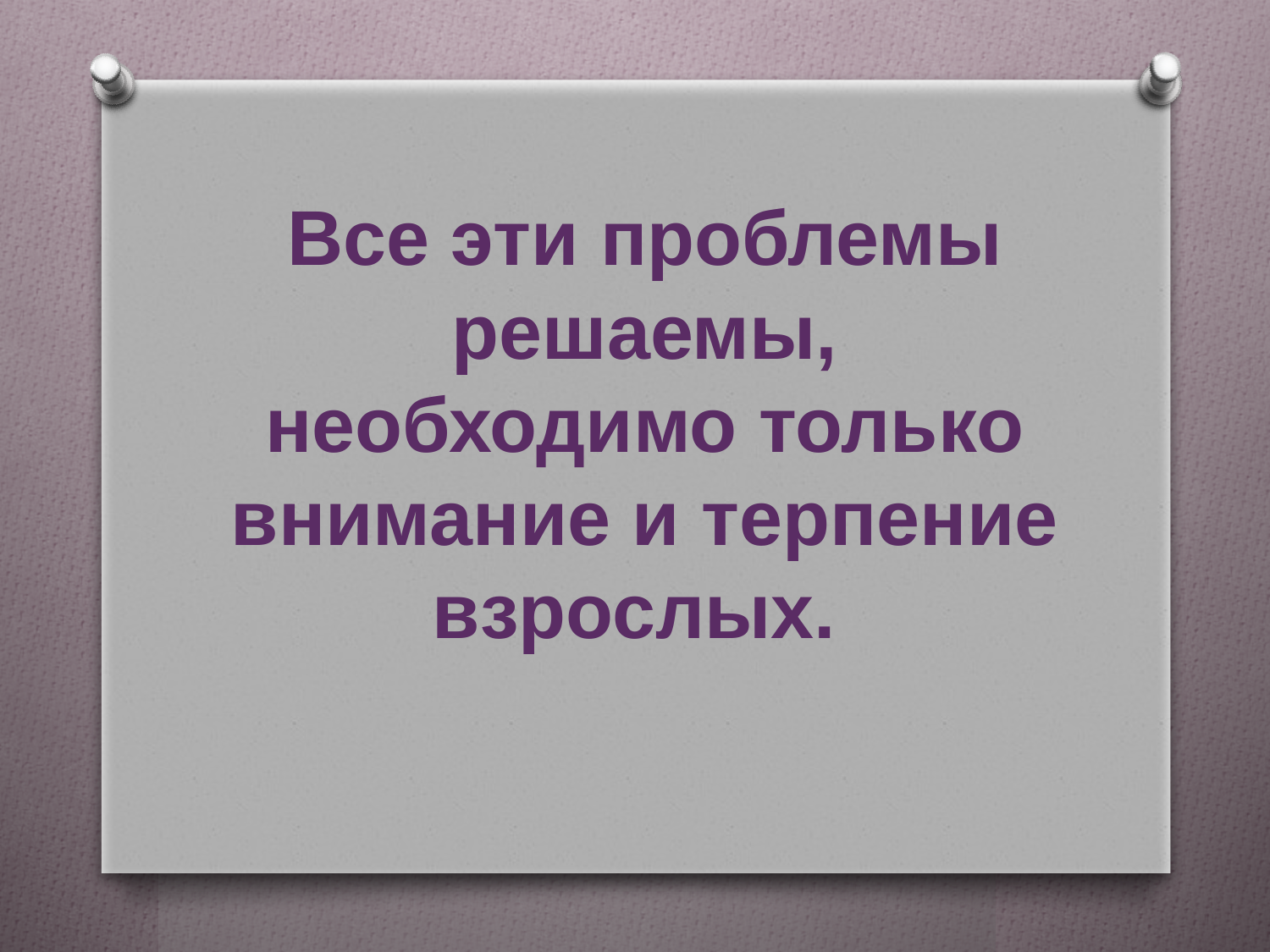

Все эти проблемы решаемы, необходимо только внимание и терпение взрослых.